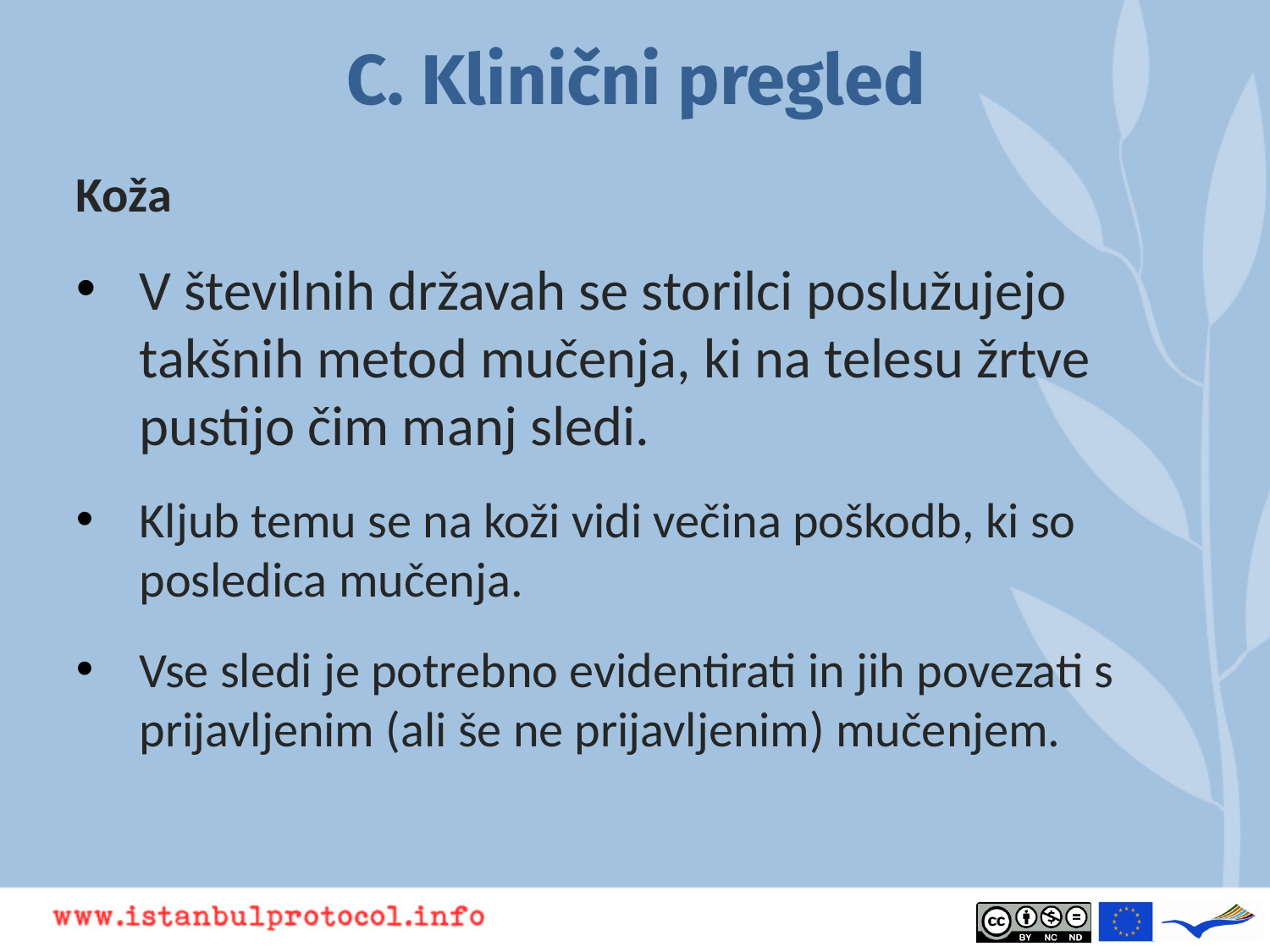

# C. Klinični pregled
Koža
V številnih državah se storilci poslužujejo takšnih metod mučenja, ki na telesu žrtve pustijo čim manj sledi.
Kljub temu se na koži vidi večina poškodb, ki so posledica mučenja.
Vse sledi je potrebno evidentirati in jih povezati s prijavljenim (ali še ne prijavljenim) mučenjem.